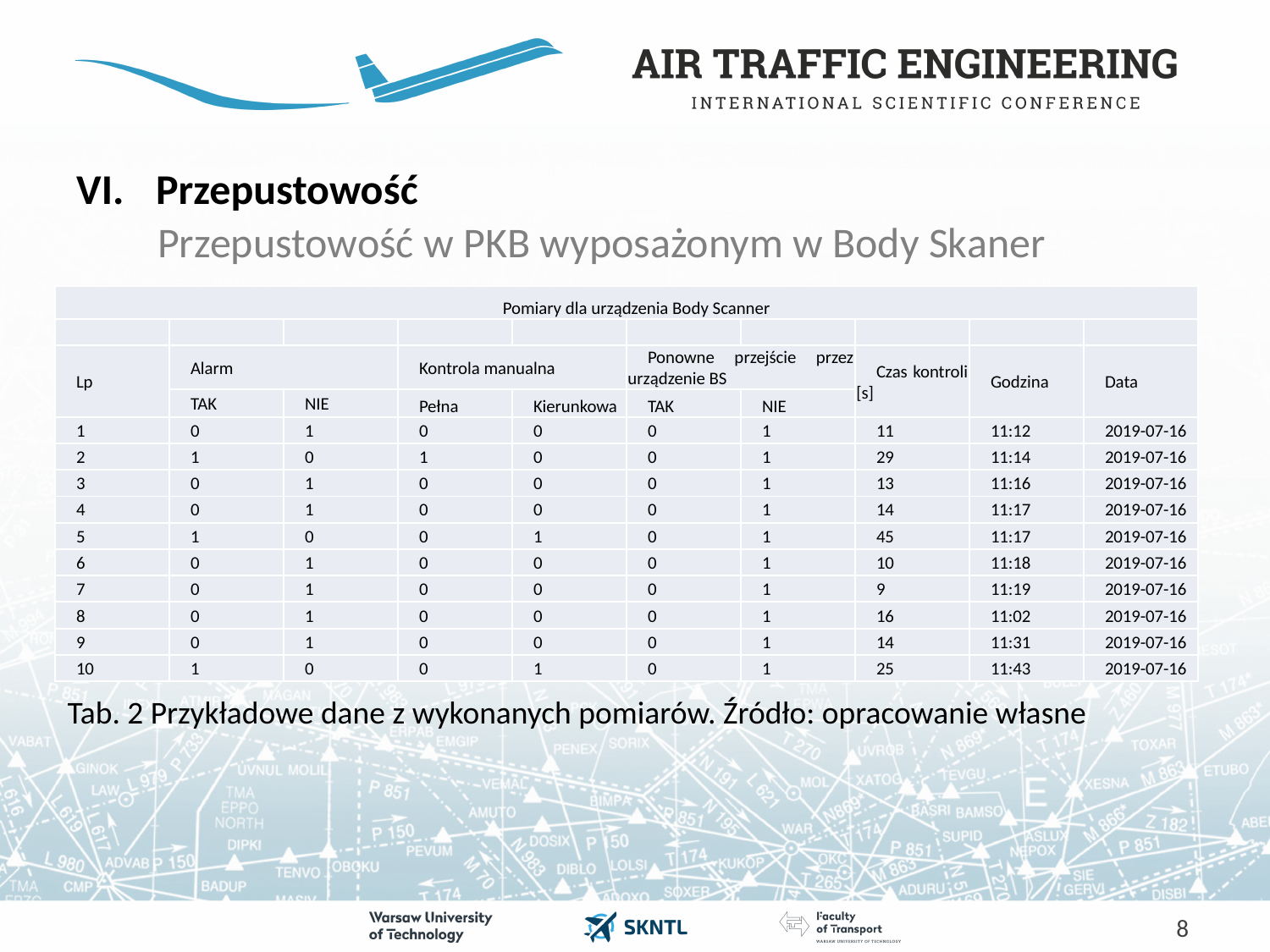

# Przepustowość
Przepustowość w PKB wyposażonym w Body Skaner
| Pomiary dla urządzenia Body Scanner |  |  |  |  |  |  |  |  |  |
| --- | --- | --- | --- | --- | --- | --- | --- | --- | --- |
|  |  |  |  |  |  |  |  |  |  |
| Lp | Alarm |  | Kontrola manualna |  | Ponowne przejście przez urządzenie BS |  | Czas kontroli [s] | Godzina | Data |
|  | TAK | NIE | Pełna | Kierunkowa | TAK | NIE |  |  |  |
| 1 | 0 | 1 | 0 | 0 | 0 | 1 | 11 | 11:12 | 2019-07-16 |
| 2 | 1 | 0 | 1 | 0 | 0 | 1 | 29 | 11:14 | 2019-07-16 |
| 3 | 0 | 1 | 0 | 0 | 0 | 1 | 13 | 11:16 | 2019-07-16 |
| 4 | 0 | 1 | 0 | 0 | 0 | 1 | 14 | 11:17 | 2019-07-16 |
| 5 | 1 | 0 | 0 | 1 | 0 | 1 | 45 | 11:17 | 2019-07-16 |
| 6 | 0 | 1 | 0 | 0 | 0 | 1 | 10 | 11:18 | 2019-07-16 |
| 7 | 0 | 1 | 0 | 0 | 0 | 1 | 9 | 11:19 | 2019-07-16 |
| 8 | 0 | 1 | 0 | 0 | 0 | 1 | 16 | 11:02 | 2019-07-16 |
| 9 | 0 | 1 | 0 | 0 | 0 | 1 | 14 | 11:31 | 2019-07-16 |
| 10 | 1 | 0 | 0 | 1 | 0 | 1 | 25 | 11:43 | 2019-07-16 |
Tab. 2 Przykładowe dane z wykonanych pomiarów. Źródło: opracowanie własne
8